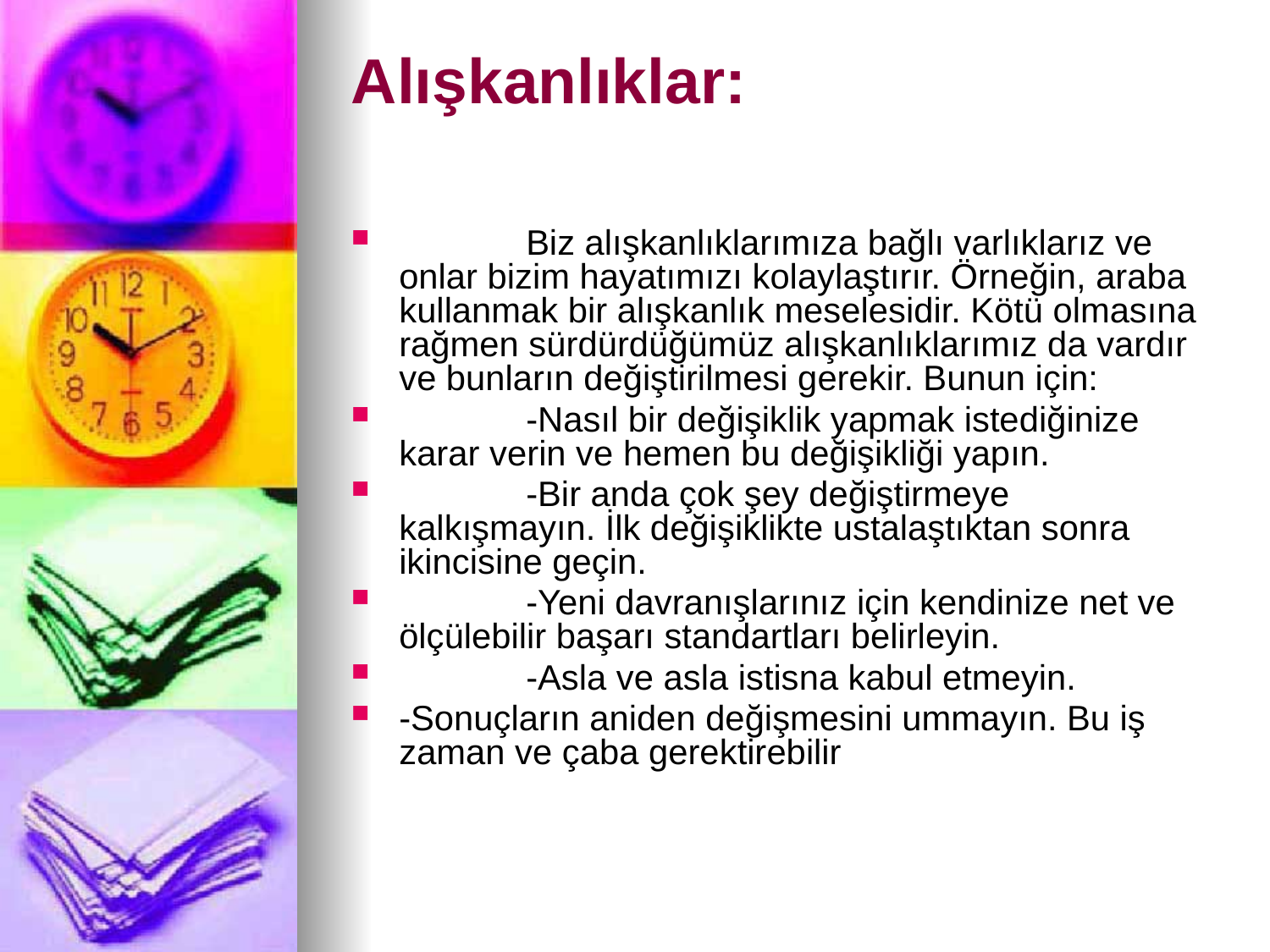

# Alışkanlıklar:
	Biz alışkanlıklarımıza bağlı varlıklarız ve onlar bizim hayatımızı kolaylaştırır. Örneğin, araba kullanmak bir alışkanlık meselesidir. Kötü olmasına rağmen sürdürdüğümüz alışkanlıklarımız da vardır ve bunların değiştirilmesi gerekir. Bunun için:
	-Nasıl bir değişiklik yapmak istediğinize karar verin ve hemen bu değişikliği yapın.
	-Bir anda çok şey değiştirmeye kalkışmayın. İlk değişiklikte ustalaştıktan sonra ikincisine geçin.
	-Yeni davranışlarınız için kendinize net ve ölçülebilir başarı standartları belirleyin.
	-Asla ve asla istisna kabul etmeyin.
-Sonuçların aniden değişmesini ummayın. Bu iş zaman ve çaba gerektirebilir